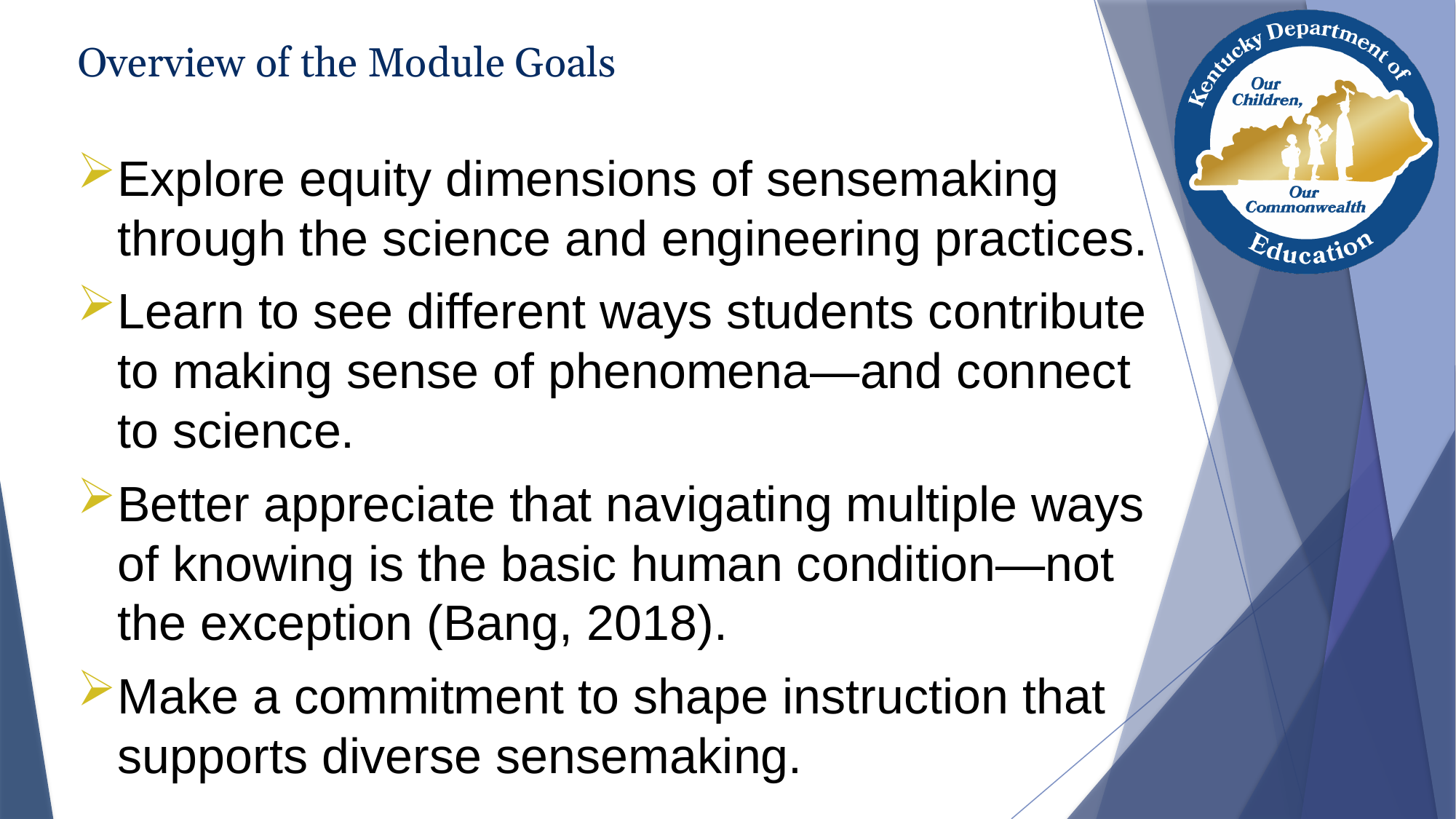

# Overview of the Module Goals
Explore equity dimensions of sensemaking through the science and engineering practices.
Learn to see different ways students contribute to making sense of phenomena—and connect to science.
Better appreciate that navigating multiple ways of knowing is the basic human condition—not the exception (Bang, 2018).
Make a commitment to shape instruction that supports diverse sensemaking.